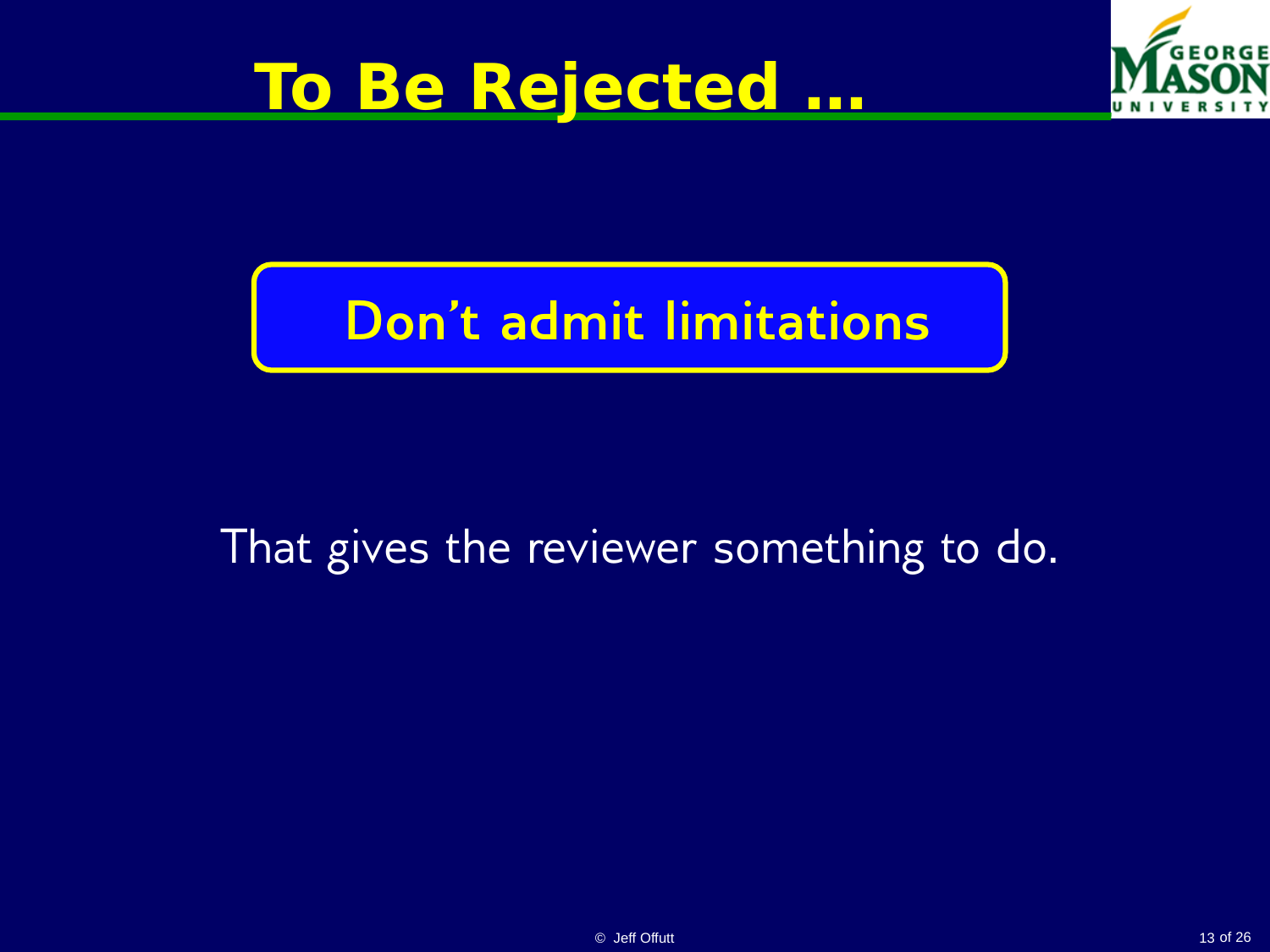

# To Be Rejected …
 Don’t admit limitations
That gives the reviewer something to do.
©  Jeff Offutt
13